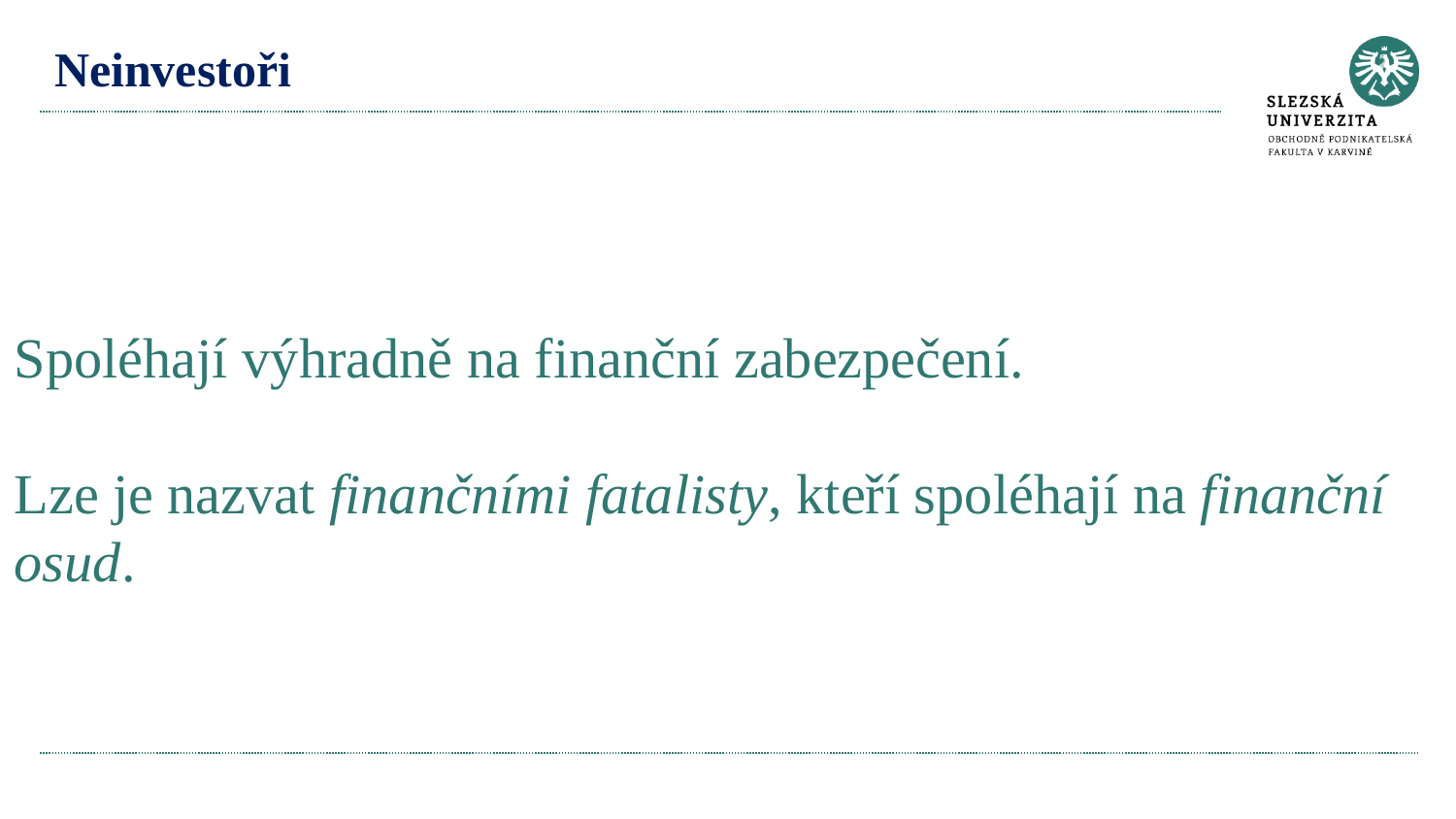

# Neinvestoři
Spoléhají výhradně na finanční zabezpečení.

Lze je nazvat finančními fatalisty, kteří spoléhají na finanční osud.